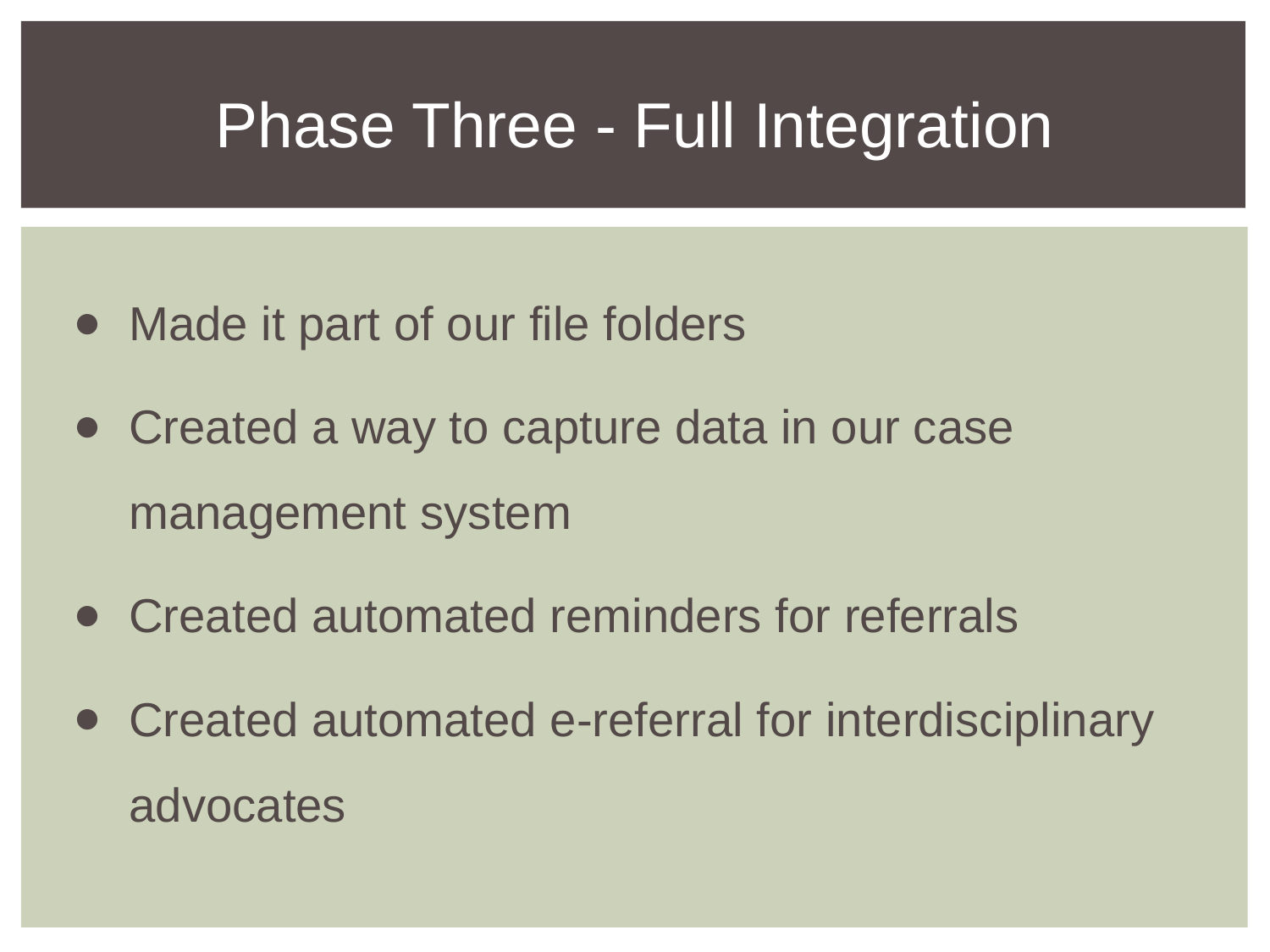

# Phase Three - Full Integration
Made it part of our file folders
Created a way to capture data in our case management system
Created automated reminders for referrals
Created automated e-referral for interdisciplinary advocates